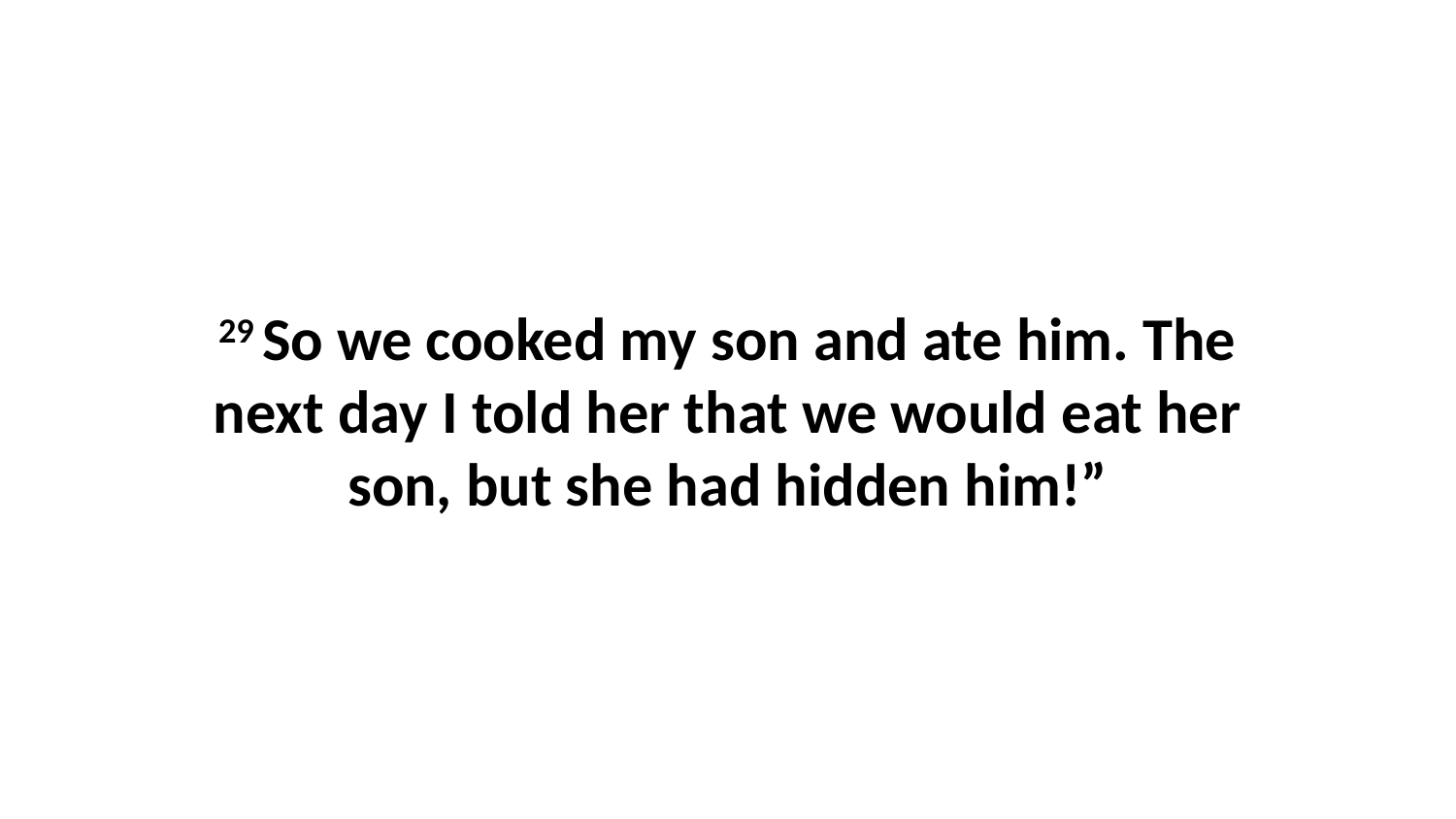

29 So we cooked my son and ate him. The next day I told her that we would eat her son, but she had hidden him!”